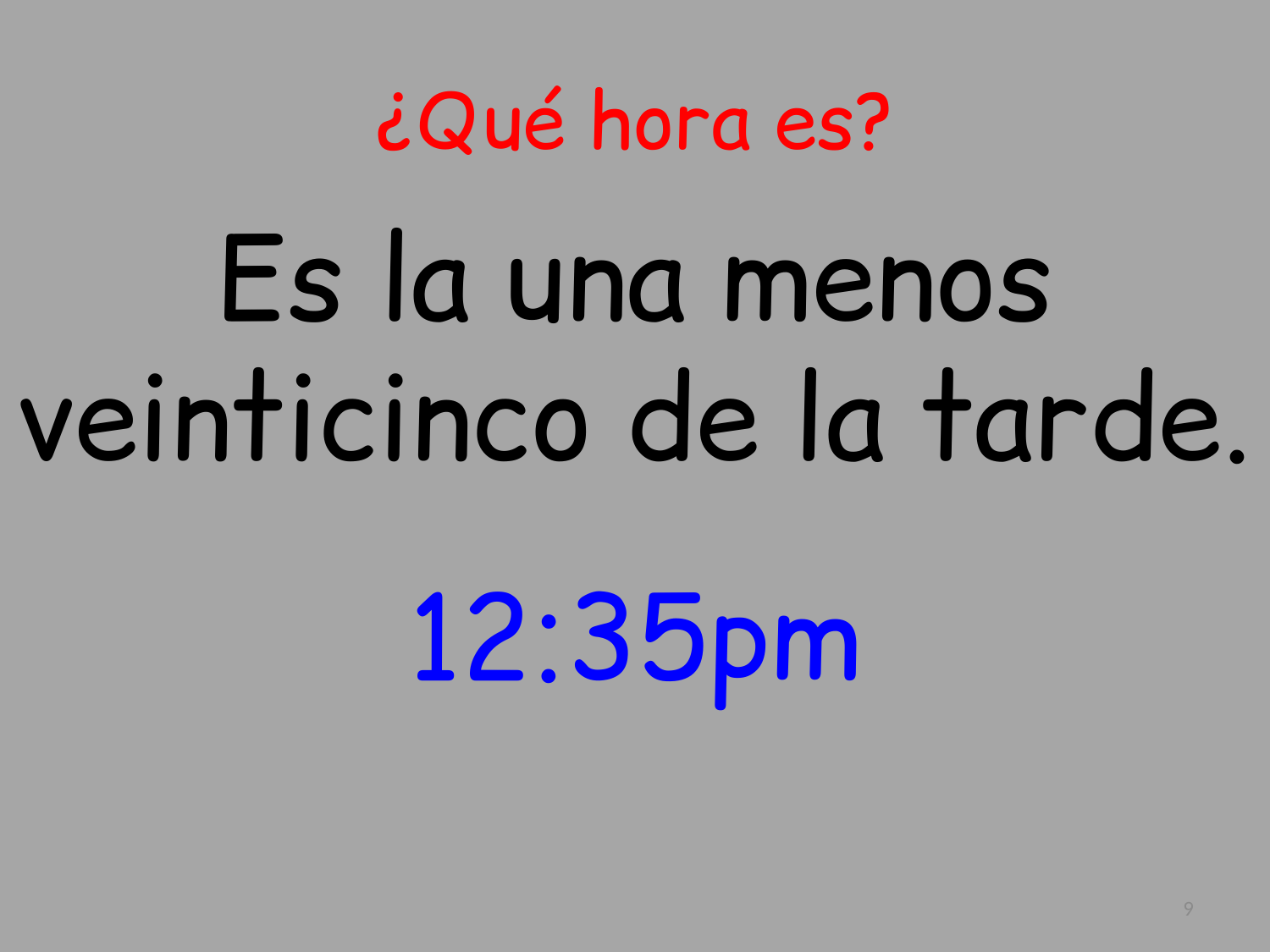

# ¿Qué hora es?
Es la una menos veinticinco de la tarde.

12:35pm
9